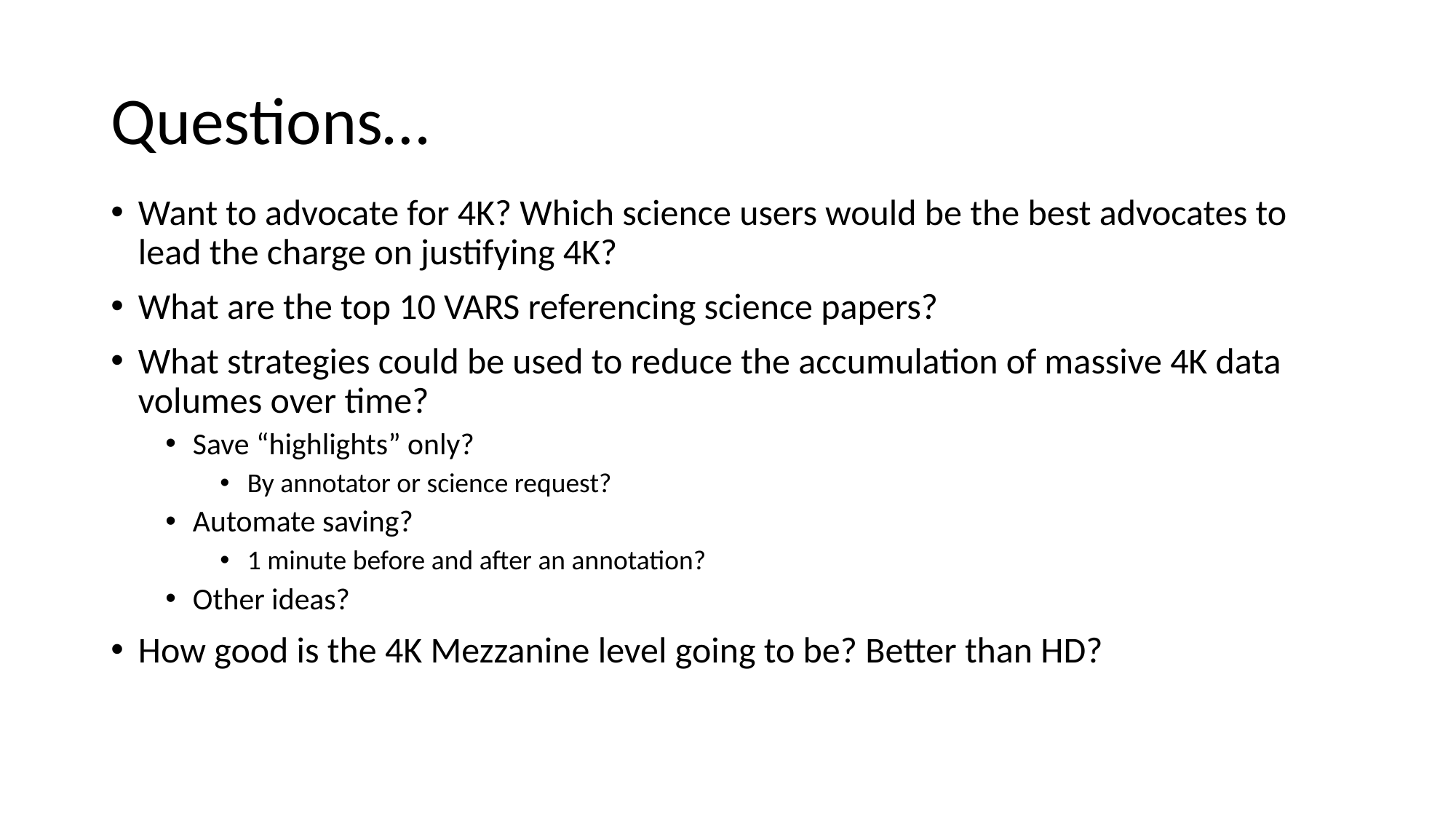

# Questions…
Want to advocate for 4K? Which science users would be the best advocates to lead the charge on justifying 4K?
What are the top 10 VARS referencing science papers?
What strategies could be used to reduce the accumulation of massive 4K data volumes over time?
Save “highlights” only?
By annotator or science request?
Automate saving?
1 minute before and after an annotation?
Other ideas?
How good is the 4K Mezzanine level going to be? Better than HD?